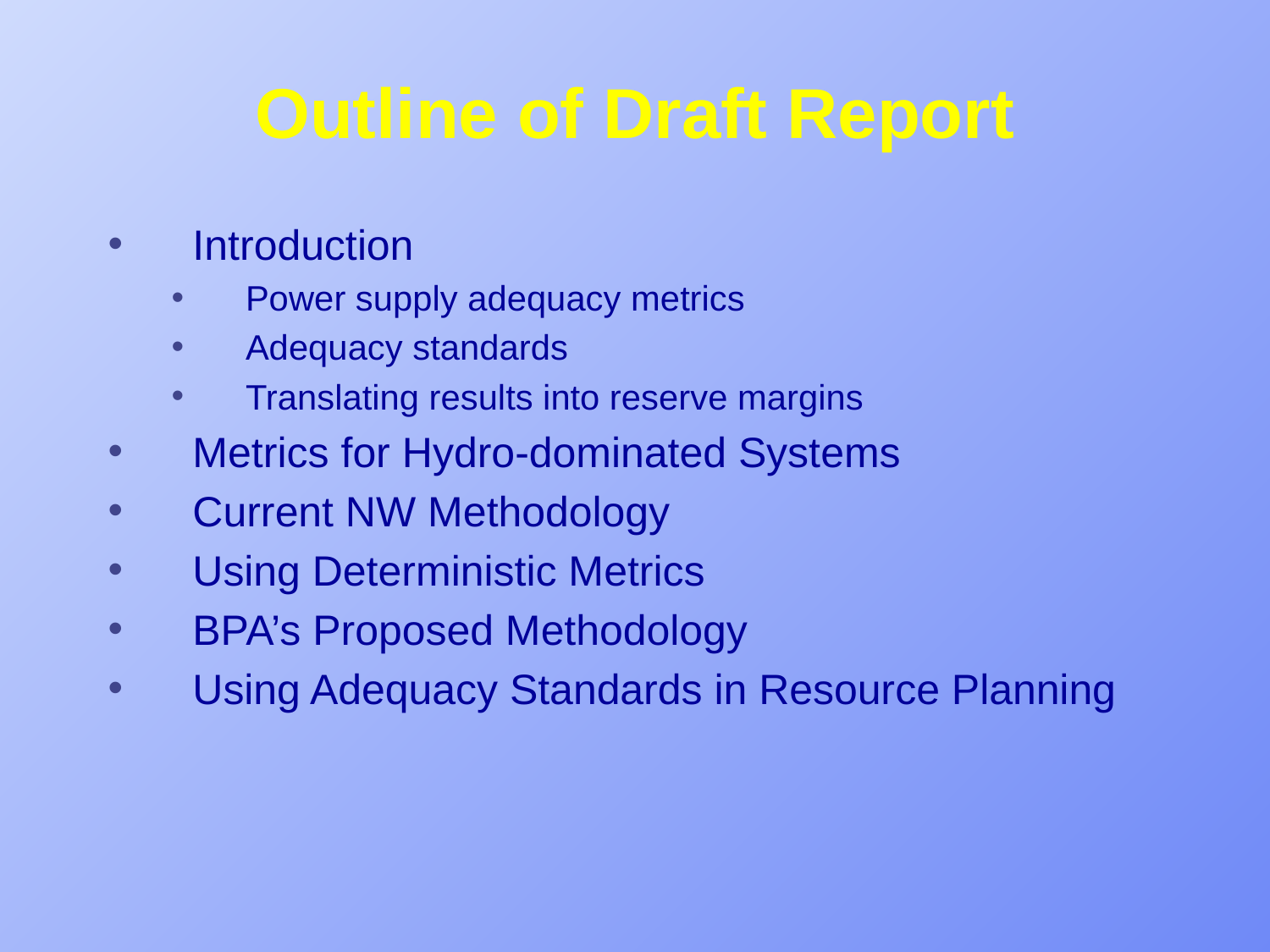

# Outline of Draft Report
Introduction
Power supply adequacy metrics
Adequacy standards
Translating results into reserve margins
Metrics for Hydro-dominated Systems
Current NW Methodology
Using Deterministic Metrics
BPA’s Proposed Methodology
Using Adequacy Standards in Resource Planning